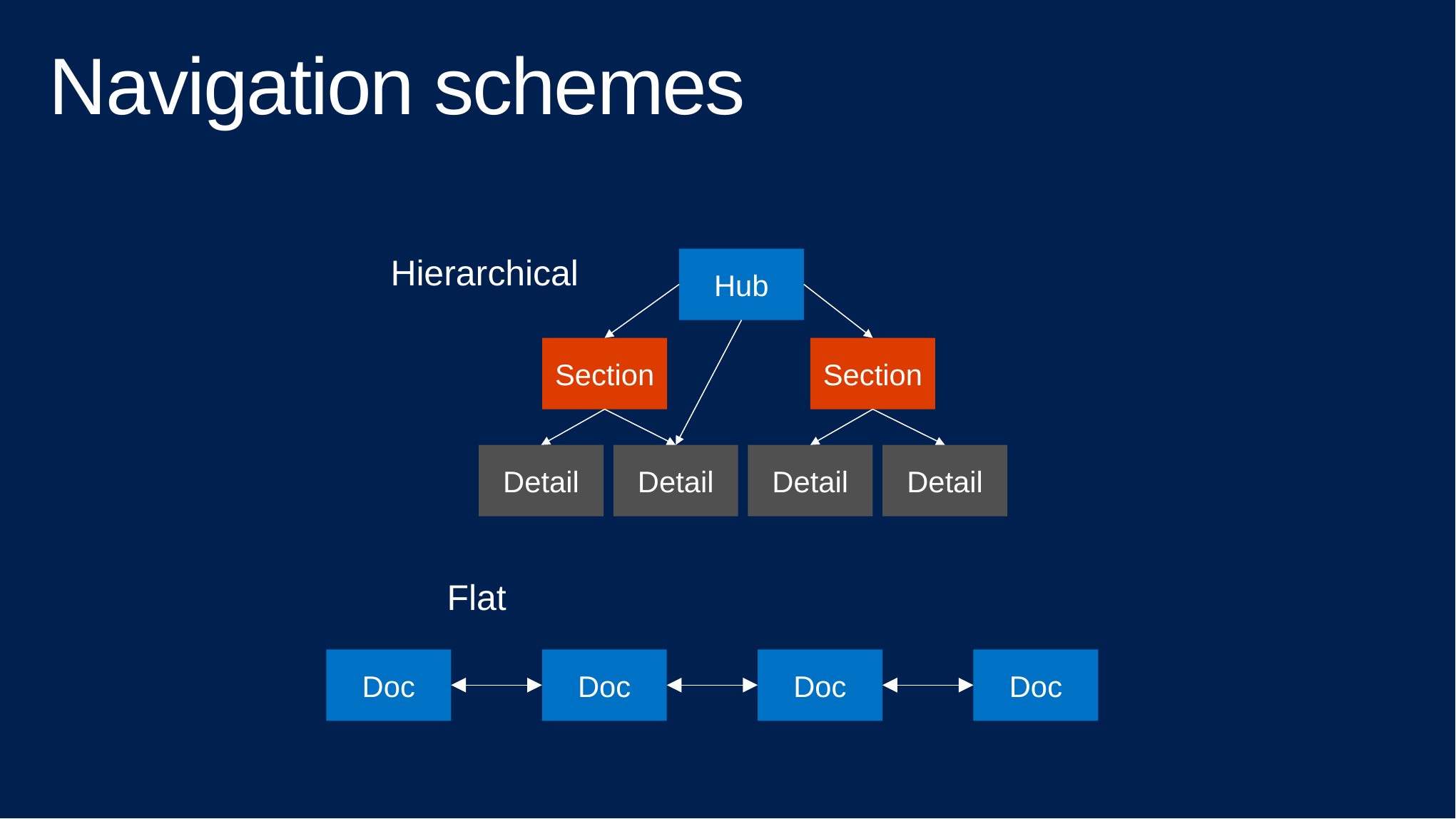

# Navigation schemes
Hierarchical
Hub
Section
Section
Detail
Detail
Detail
Detail
Flat
Doc
Doc
Doc
Doc